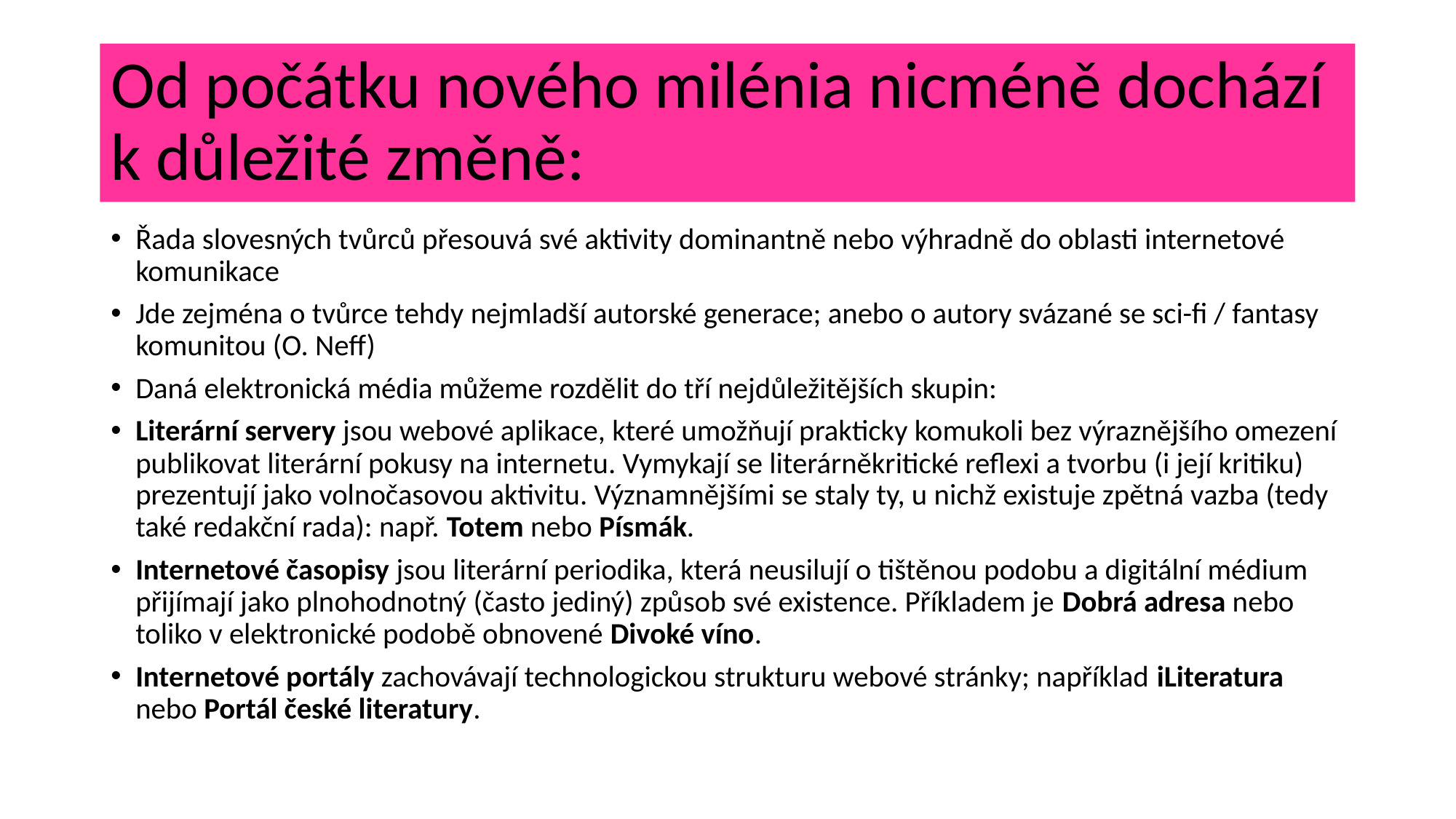

# Od počátku nového milénia nicméně dochází k důležité změně:
Řada slovesných tvůrců přesouvá své aktivity dominantně nebo výhradně do oblasti internetové komunikace
Jde zejména o tvůrce tehdy nejmladší autorské generace; anebo o autory svázané se sci-fi / fantasy komunitou (O. Neff)
Daná elektronická média můžeme rozdělit do tří nejdůležitějších skupin:
Literární servery jsou webové aplikace, které umožňují prakticky komukoli bez výraznějšího omezení publikovat literární pokusy na internetu. Vymykají se literárněkritické reflexi a tvorbu (i její kritiku) prezentují jako volnočasovou aktivitu. Významnějšími se staly ty, u nichž existuje zpětná vazba (tedy také redakční rada): např. Totem nebo Písmák.
Internetové časopisy jsou literární periodika, která neusilují o tištěnou podobu a digitální médium přijímají jako plnohodnotný (často jediný) způsob své existence. Příkladem je Dobrá adresa nebo toliko v elektronické podobě obnovené Divoké víno.
Internetové portály zachovávají technologickou strukturu webové stránky; například iLiteratura nebo Portál české literatury.